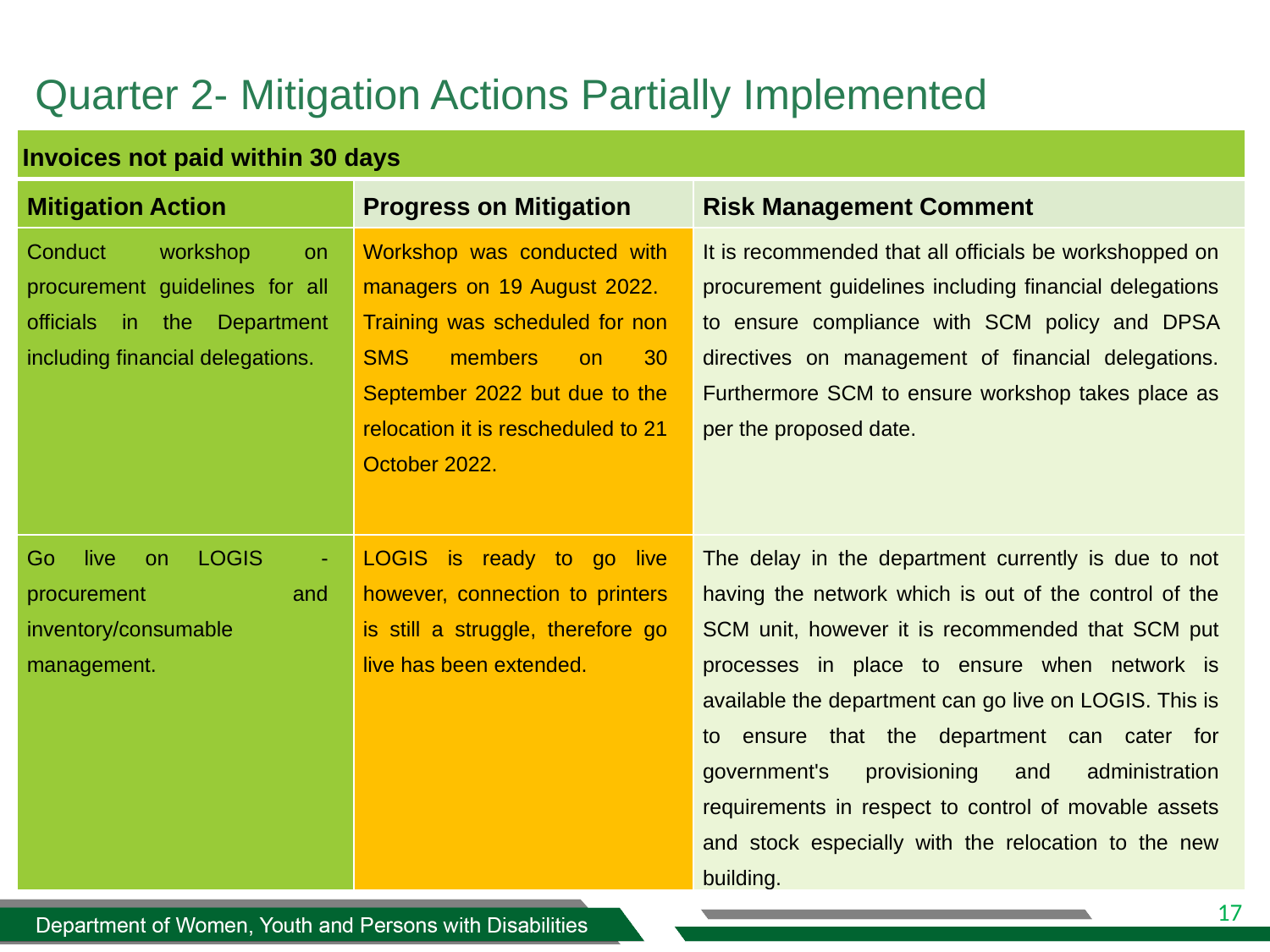

Quarter 2- Mitigation Actions Partially Implemented
| Invoices not paid within 30 days |  |  |
| --- | --- | --- |
| Mitigation Action | Progress on Mitigation | Risk Management Comment |
| Conduct workshop on procurement guidelines for all officials in the Department including financial delegations. | Workshop was conducted with managers on 19 August 2022. Training was scheduled for non SMS members on 30 September 2022 but due to the relocation it is rescheduled to 21 October 2022. | It is recommended that all officials be workshopped on procurement guidelines including financial delegations to ensure compliance with SCM policy and DPSA directives on management of financial delegations. Furthermore SCM to ensure workshop takes place as per the proposed date. |
| Go live on LOGIS - procurement and inventory/consumable management. | LOGIS is ready to go live however, connection to printers is still a struggle, therefore go live has been extended. | The delay in the department currently is due to not having the network which is out of the control of the SCM unit, however it is recommended that SCM put processes in place to ensure when network is available the department can go live on LOGIS. This is to ensure that the department can cater for government's provisioning and administration requirements in respect to control of movable assets and stock especially with the relocation to the new building. |